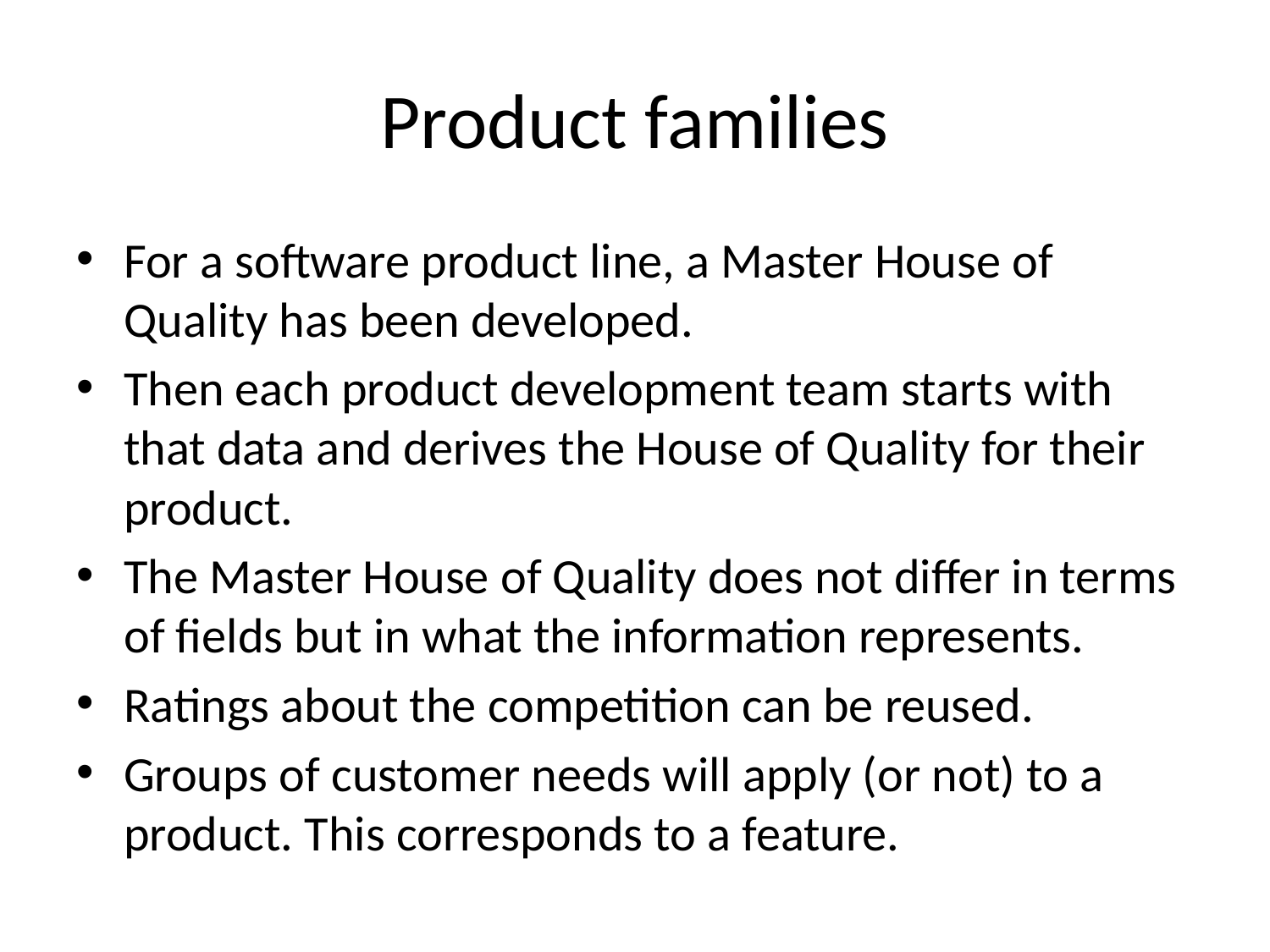

# Product families
For a software product line, a Master House of Quality has been developed.
Then each product development team starts with that data and derives the House of Quality for their product.
The Master House of Quality does not differ in terms of fields but in what the information represents.
Ratings about the competition can be reused.
Groups of customer needs will apply (or not) to a product. This corresponds to a feature.